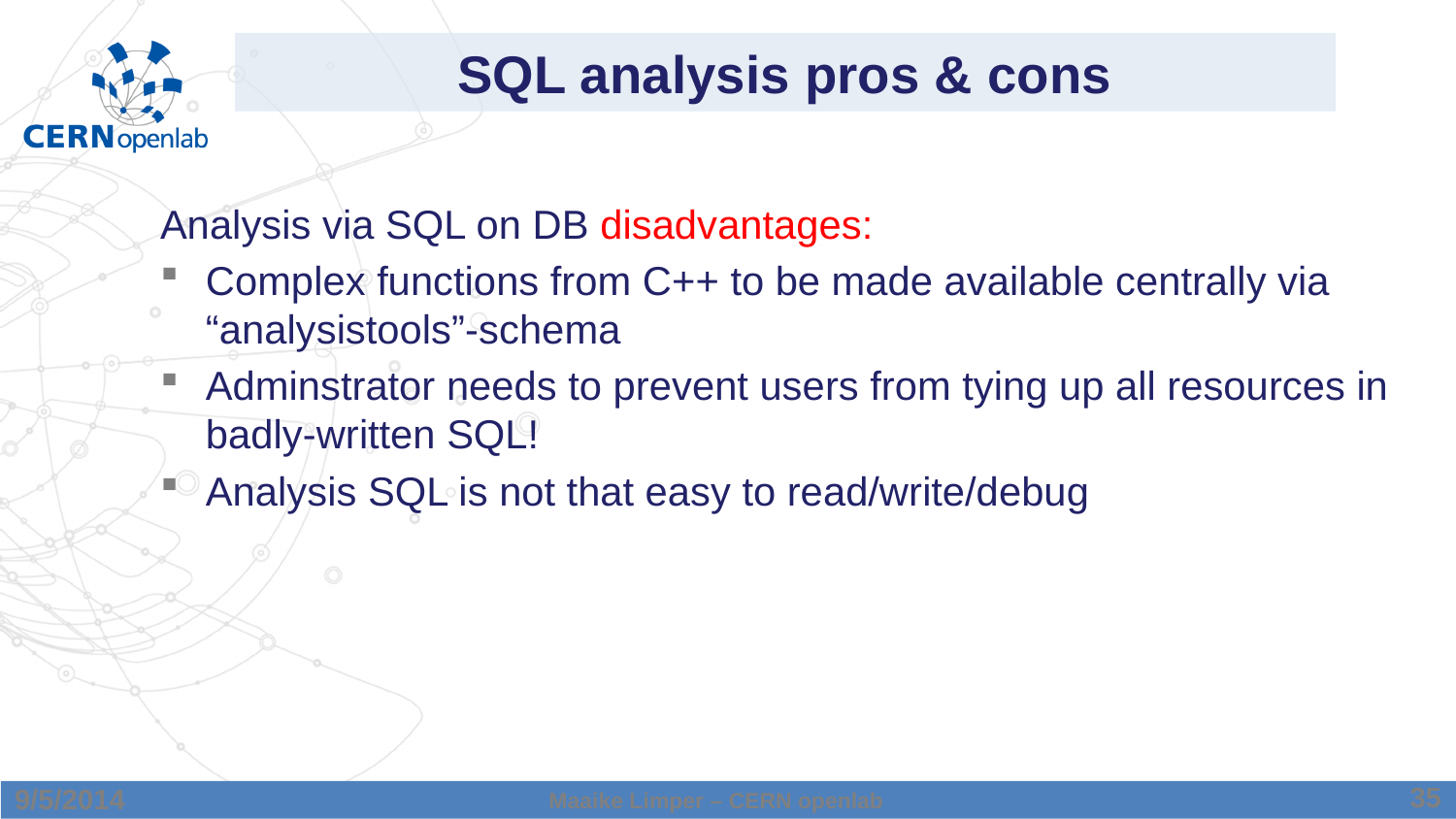

# SQL analysis pros & cons
Analysis via SQL on DB disadvantages:
Complex functions from C++ to be made available centrally via “analysistools”-schema
Adminstrator needs to prevent users from tying up all resources in badly-written SQL!
Analysis SQL is not that easy to read/write/debug

35
9/5/2014
Maaike Limper – CERN openlab